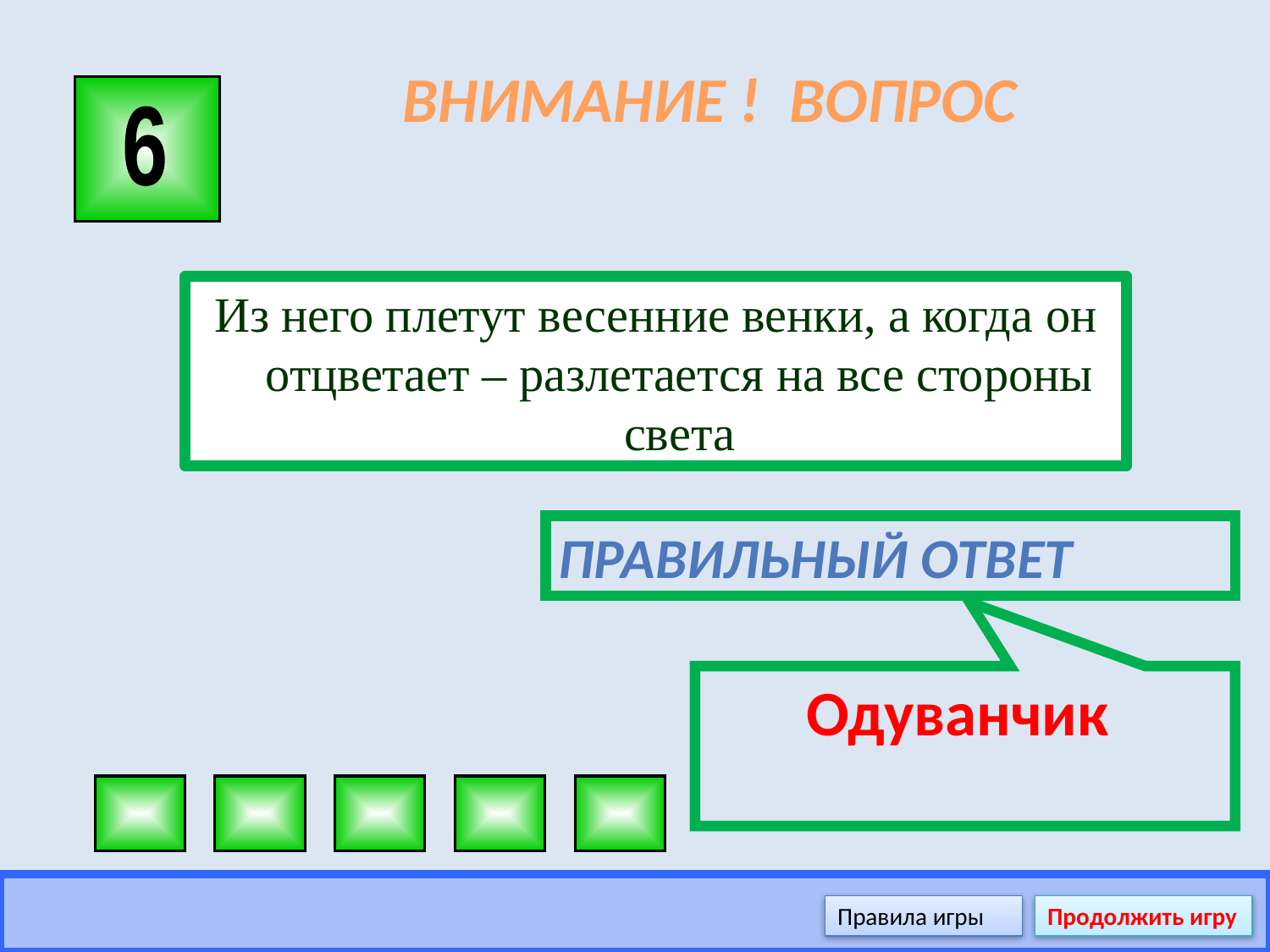

# ВНИМАНИЕ !  ВОПРОС

6
Из него плетут весенние венки, а когда он отцветает – разлетается на все стороны света
Правильный ответ
Одуванчик

Правила игры
Продолжить игру